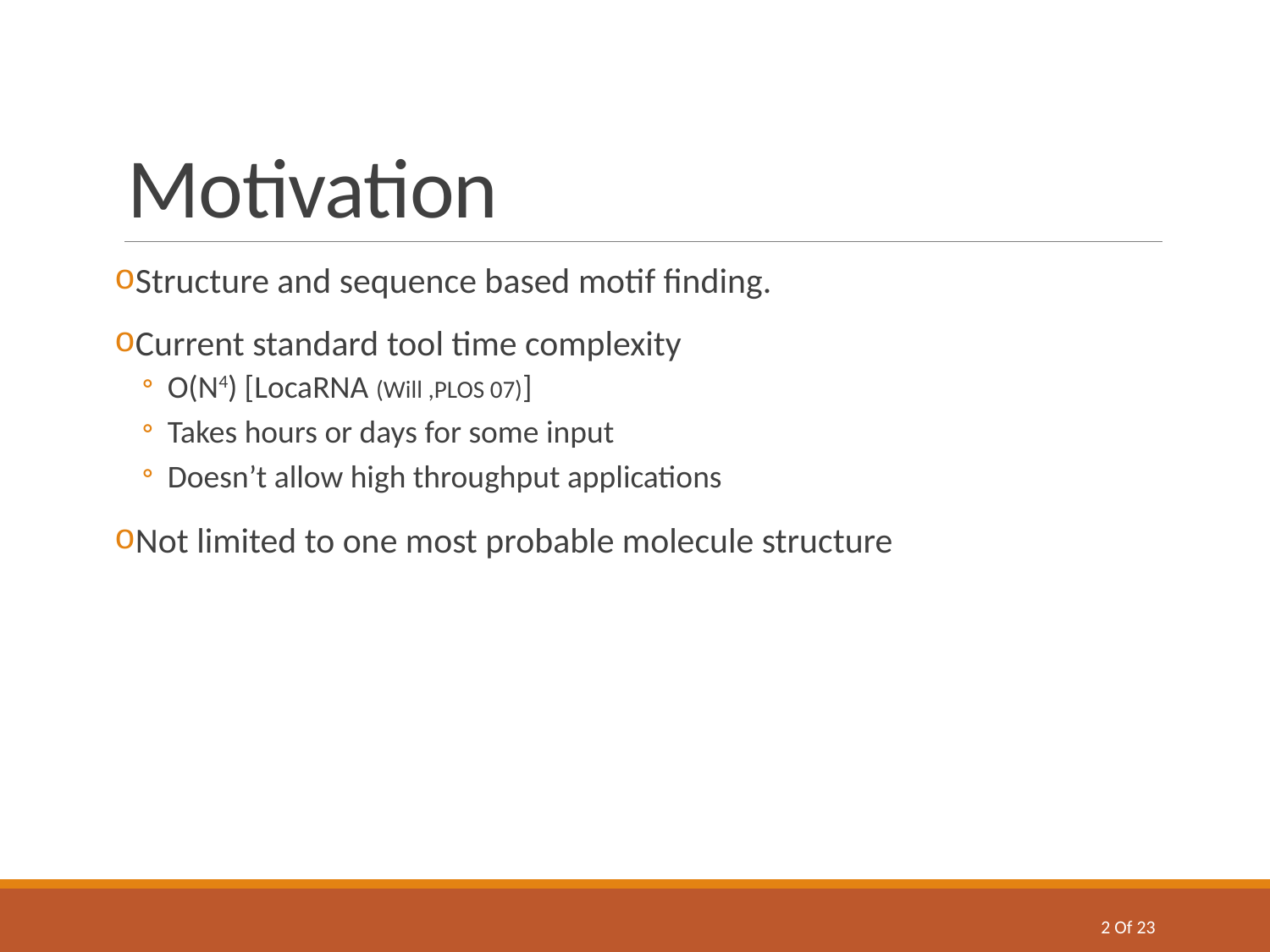

# Motivation
Structure and sequence based motif finding.
Current standard tool time complexity
O(N4) [LocaRNA (Will ,PLOS 07)]
Takes hours or days for some input
Doesn’t allow high throughput applications
Not limited to one most probable molecule structure